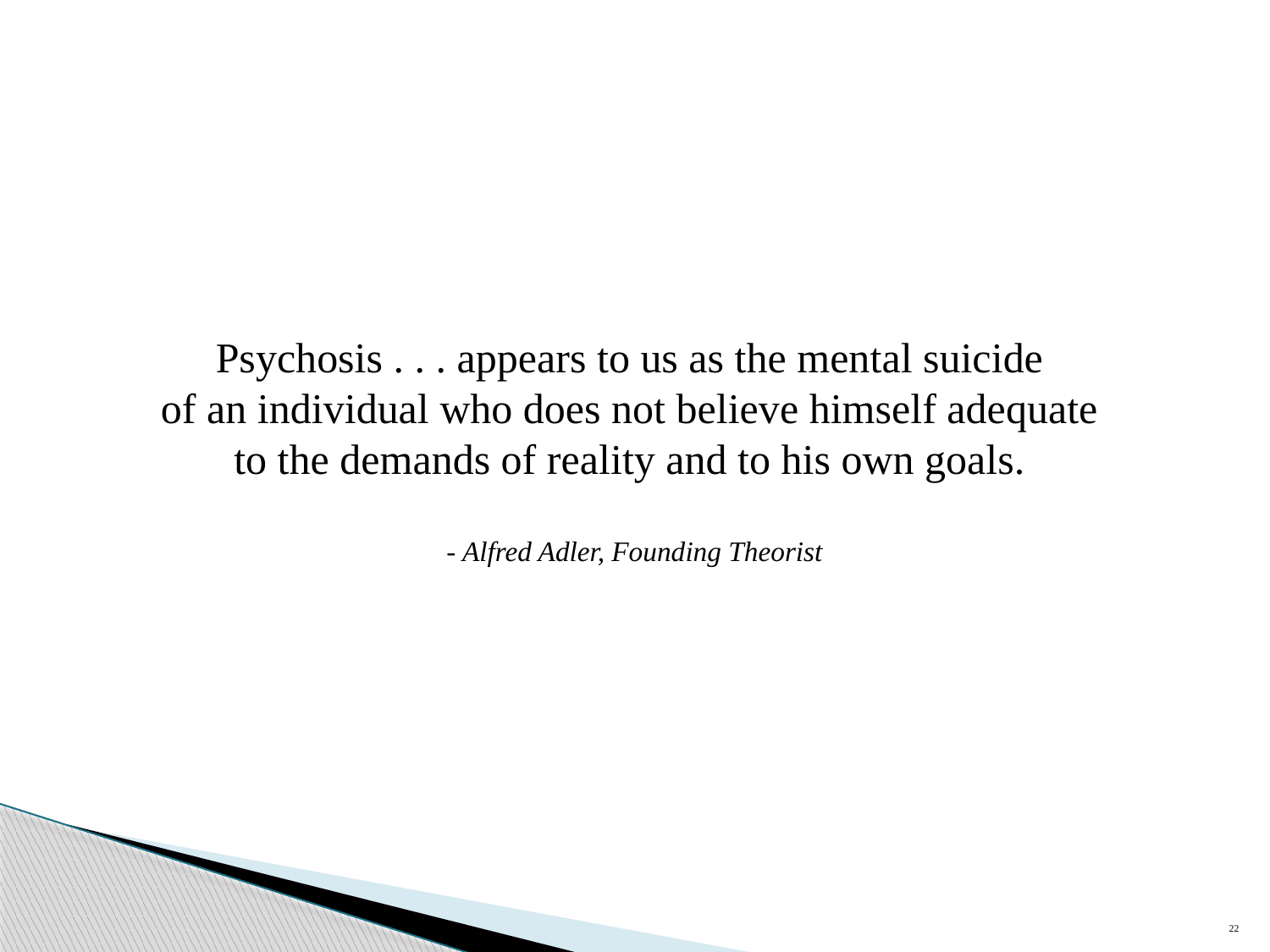

Psychosis . . . appears to us as the mental suicide
of an individual who does not believe himself adequate
to the demands of reality and to his own goals.

- Alfred Adler, Founding Theorist
22